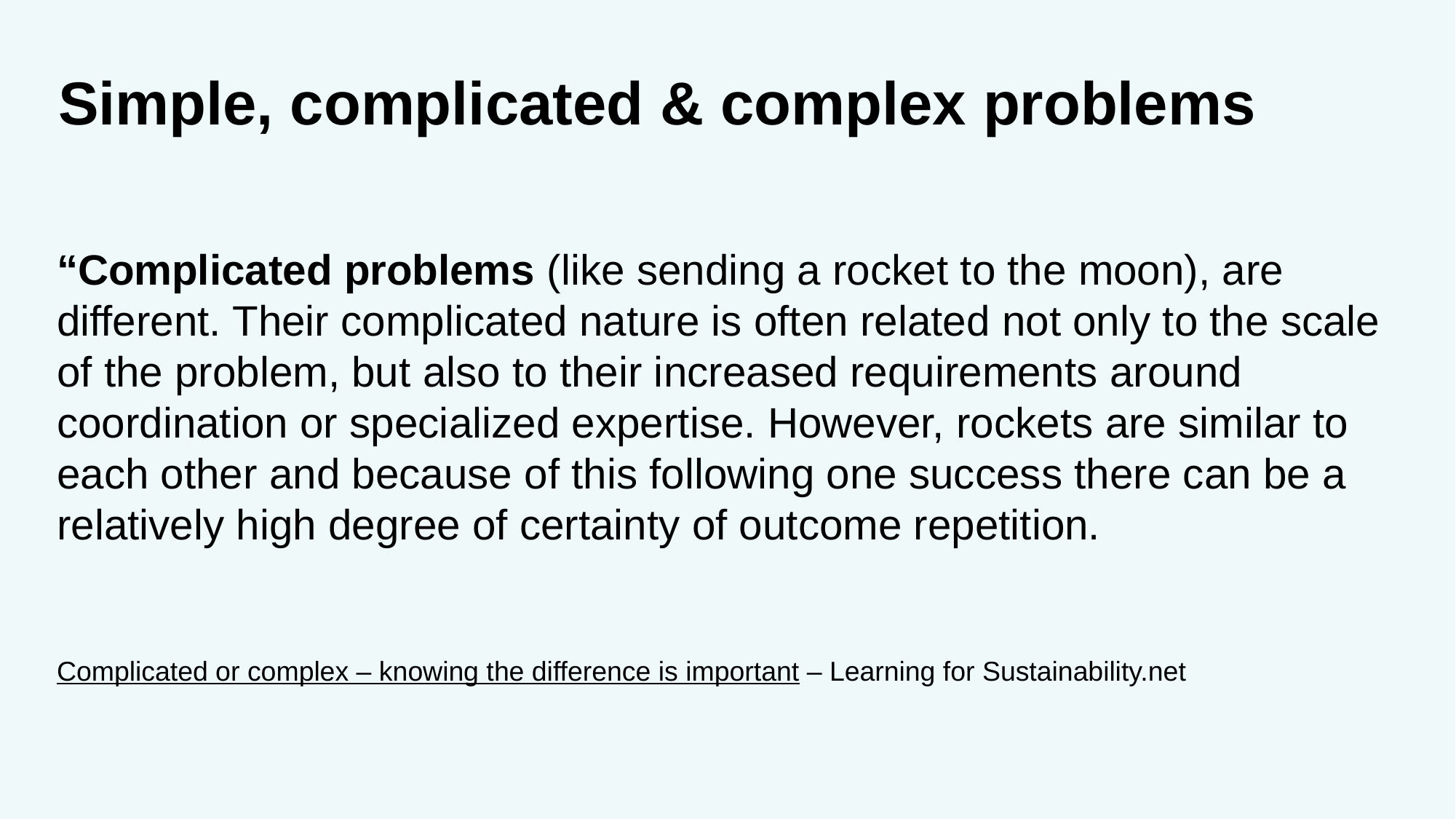

Simple, complicated & complex problems 2
Simple, complicated & complex problems

“Complicated problems (like sending a rocket to the moon), are different. Their complicated nature is often related not only to the scale of the problem, but also to their increased requirements around coordination or specialized expertise. However, rockets are similar to each other and because of this following one success there can be a relatively high degree of certainty of outcome repetition.

Complicated or complex – knowing the difference is important – Learning for Sustainability.net